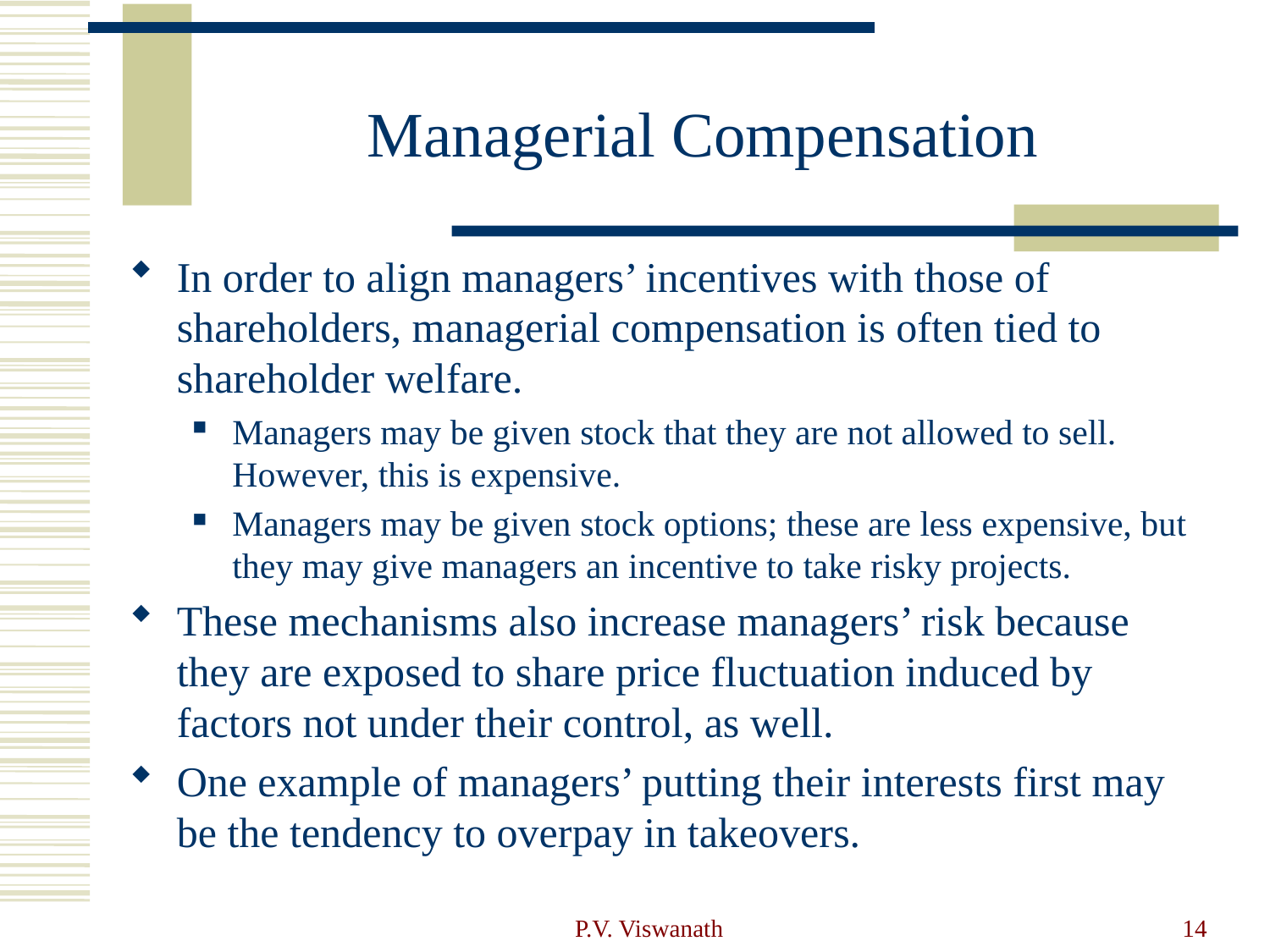

# Managerial Compensation
In order to align managers’ incentives with those of shareholders, managerial compensation is often tied to shareholder welfare.
Managers may be given stock that they are not allowed to sell.  However, this is expensive.
Managers may be given stock options; these are less expensive, but they may give managers an incentive to take risky projects.
These mechanisms also increase managers’ risk because they are exposed to share price fluctuation induced by factors not under their control, as well.
One example of managers’ putting their interests first may be the tendency to overpay in takeovers.
P.V. Viswanath
14